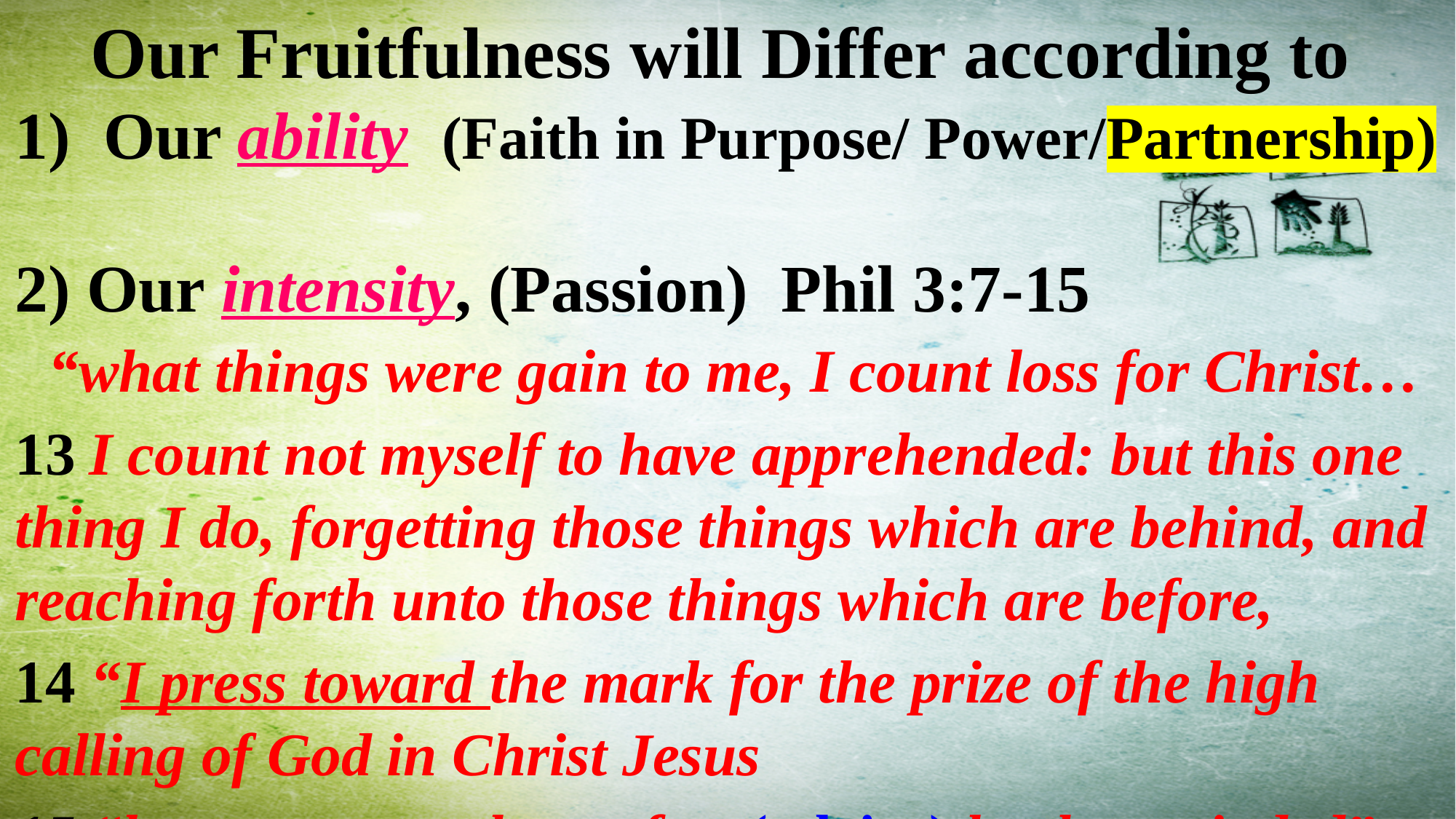

Our Fruitfulness will Differ according to
Our ability  (Faith in Purpose/ Power/Partnership)
2) Our intensity, (Passion)  Phil 3:7-15
  “what things were gain to me, I count loss for Christ…
13 I count not myself to have apprehended: but this one thing I do, forgetting those things which are behind, and reaching forth unto those things which are before,
14 “I press toward the mark for the prize of the high calling of God in Christ Jesus
15 “let as many as be perfect (teleios) be thus minded”